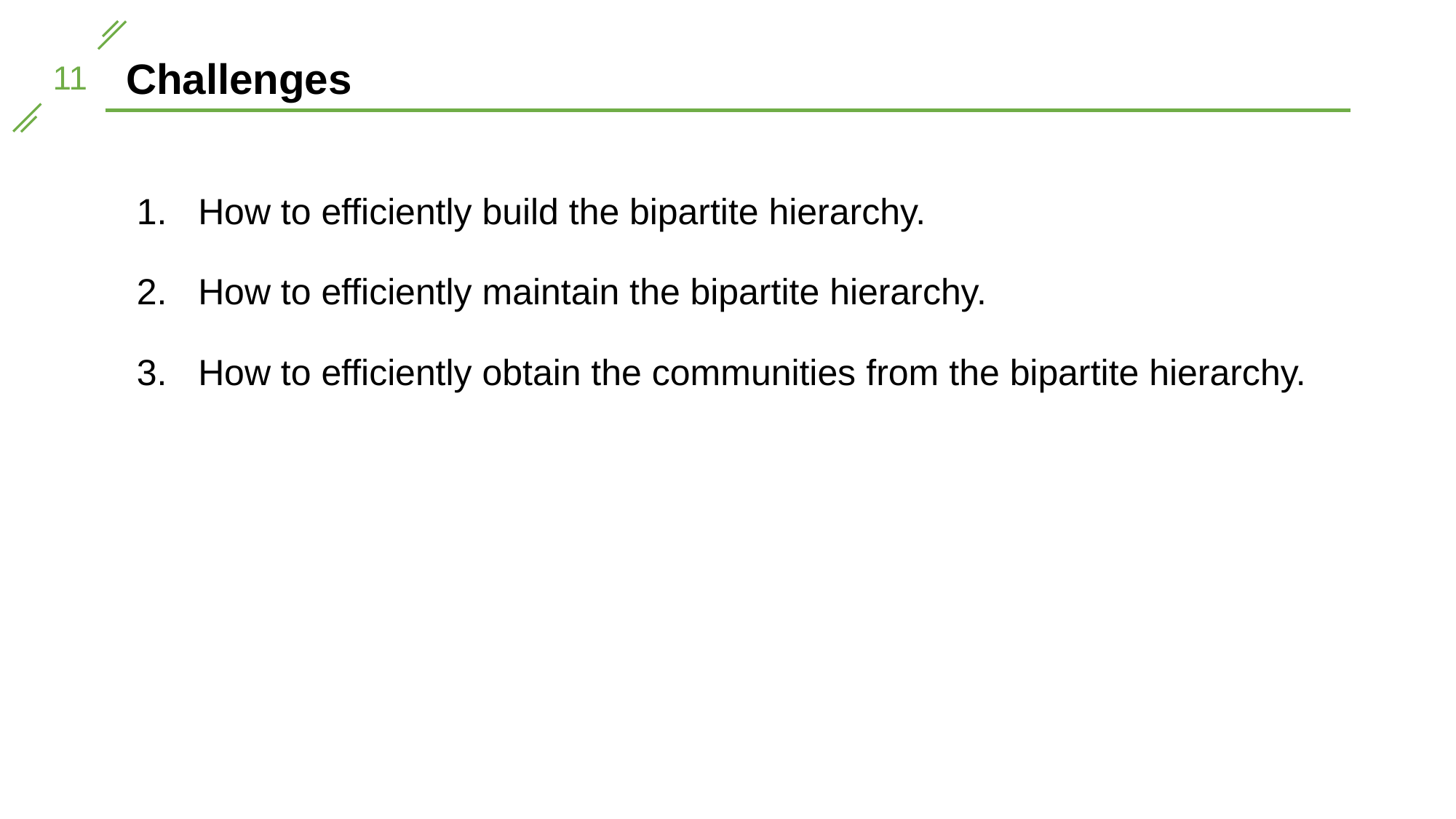

Challenges
How to efficiently build the bipartite hierarchy.
How to efficiently maintain the bipartite hierarchy.
How to efficiently obtain the communities from the bipartite hierarchy.